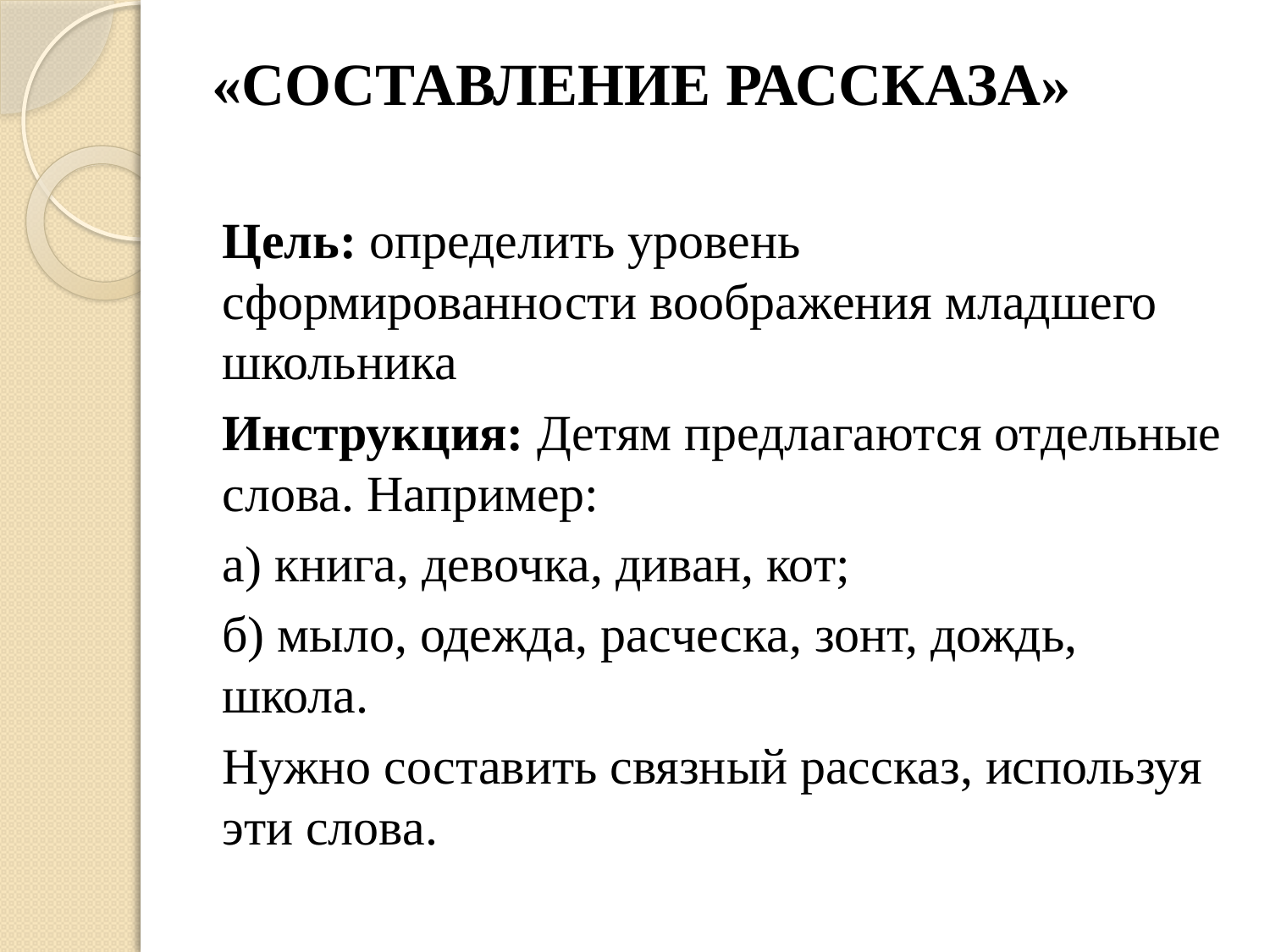

# «СОСТАВЛЕНИЕ РАССКАЗА»
Цель: определить уровень сформированности воображения младшего школьника
Инструкция: Детям предлагаются отдельные слова. Например:
а) книга, девочка, диван, кот;
б) мыло, одежда, расческа, зонт, дождь, школа.
Нужно составить связный рассказ, используя эти слова.